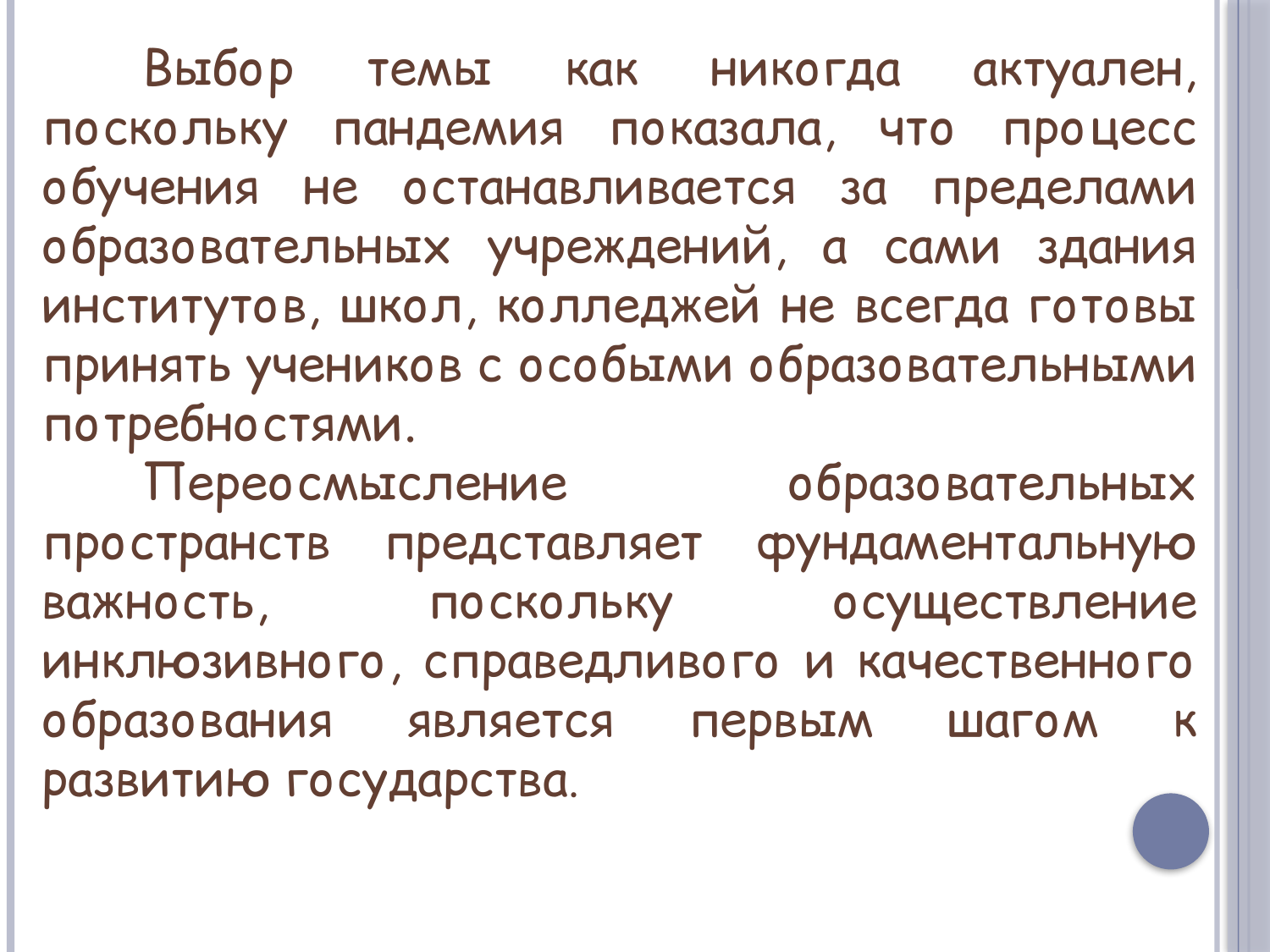

Выбор темы как никогда актуален, поскольку пандемия показала, что процесс обучения не останавливается за пределами образовательных учреждений, а сами здания институтов, школ, колледжей не всегда готовы принять учеников с особыми образовательными потребностями.
Переосмысление образовательных пространств представляет фундаментальную важность, поскольку осуществление инклюзивного, справедливого и качественного образования является первым шагом к развитию государства.